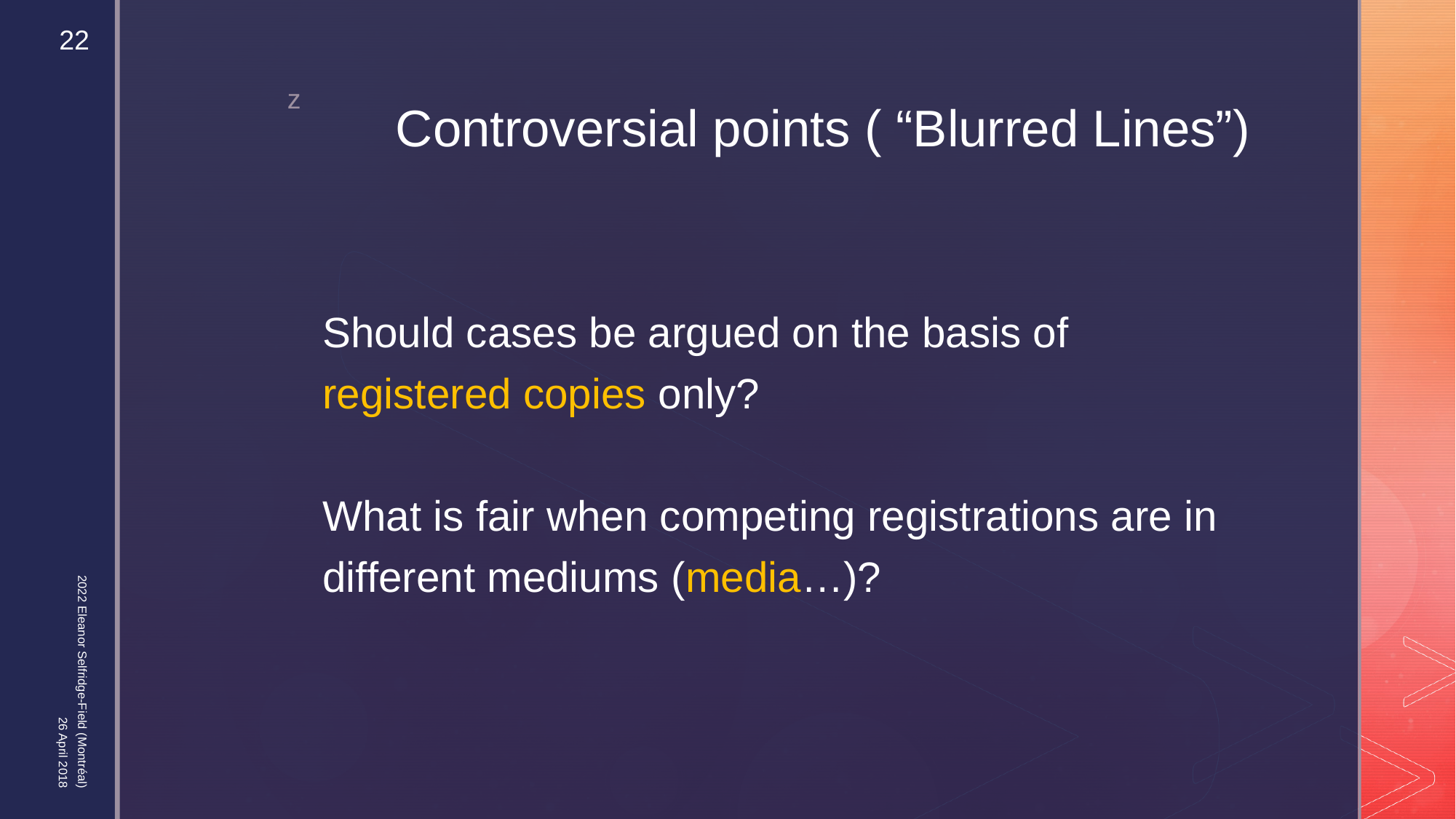

22
# Controversial points ( “Blurred Lines”)
Should cases be argued on the basis of  registered copies only?

What is fair when competing registrations are in  different mediums (media…)?
2022 Eleanor Selfridge-Field (Montréal)
26 April 2018